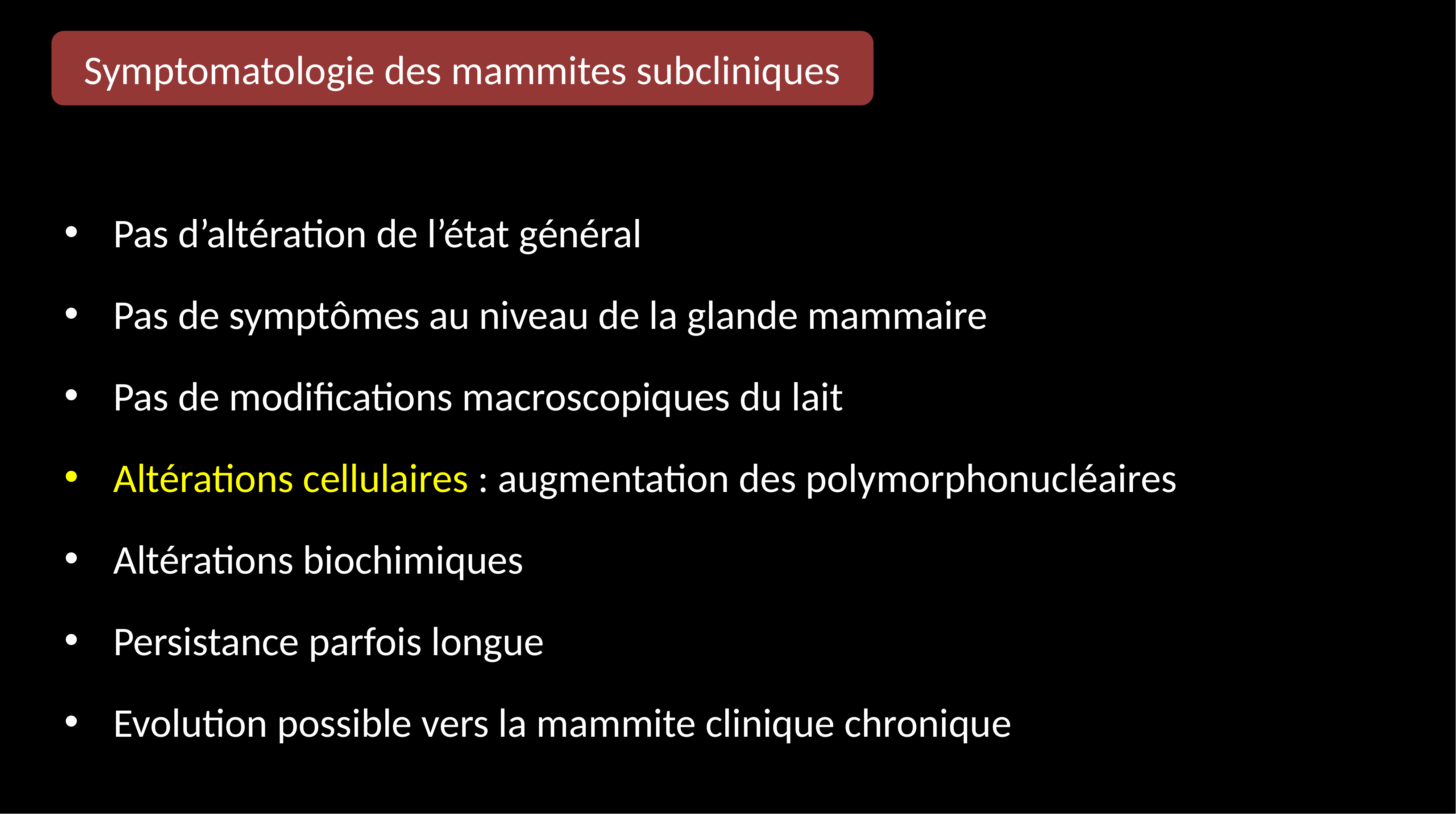

Symptomatologie des mammites subcliniques
Pas d’altération de l’état général
Pas de symptômes au niveau de la glande mammaire
Pas de modifications macroscopiques du lait
Altérations cellulaires : augmentation des polymorphonucléaires
Altérations biochimiques
Persistance parfois longue
Evolution possible vers la mammite clinique chronique